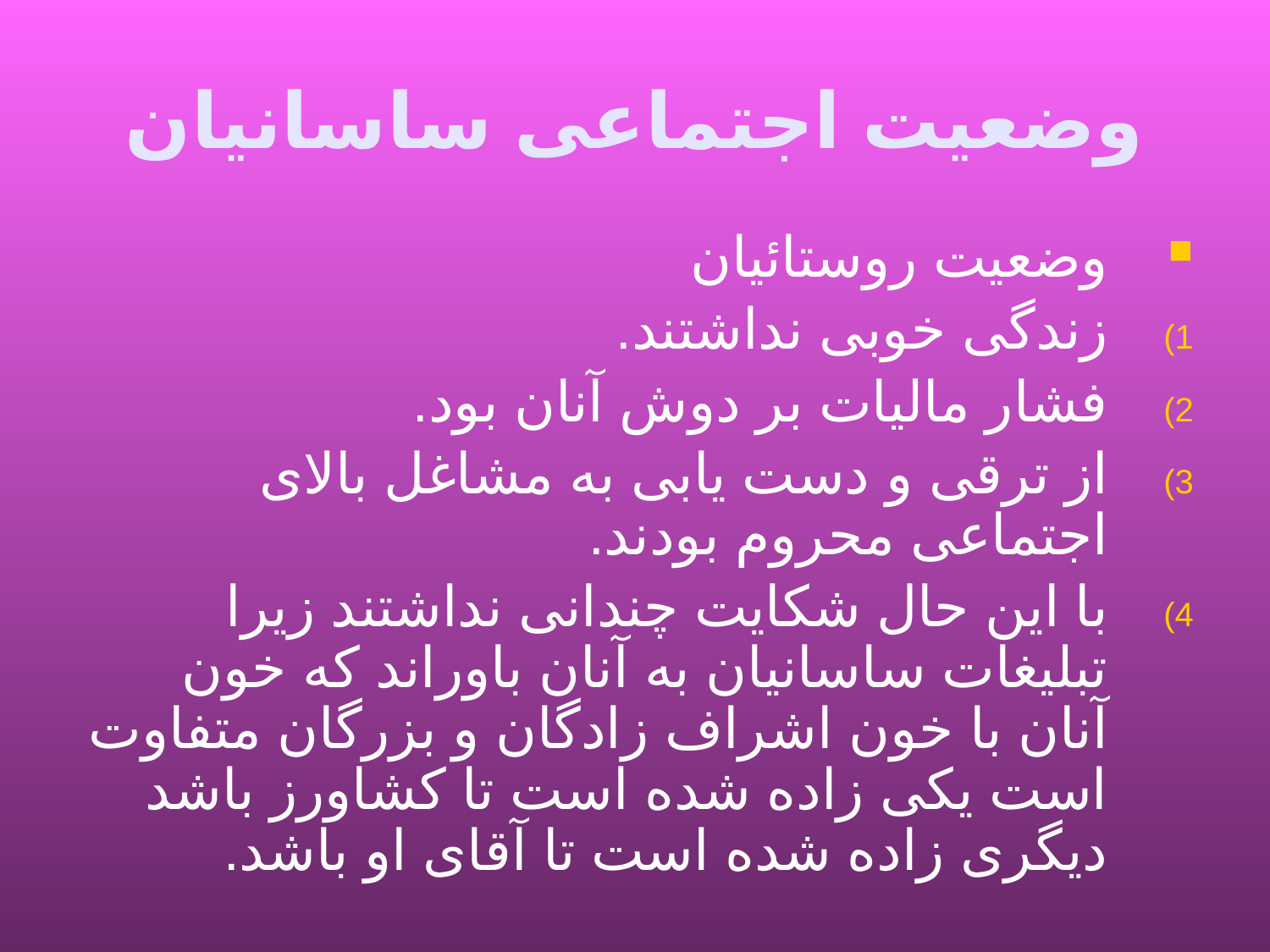

# وضعیت اجتماعی ساسانیان
وضعیت روستائیان
زندگی خوبی نداشتند.
فشار مالیات بر دوش آنان بود.
از ترقی و دست یابی به مشاغل بالای اجتماعی محروم بودند.
با این حال شکایت چندانی نداشتند زیرا تبلیغات ساسانیان به آنان باوراند که خون آنان با خون اشراف زادگان و بزرگان متفاوت است یکی زاده شده است تا کشاورز باشد دیگری زاده شده است تا آقای او باشد.